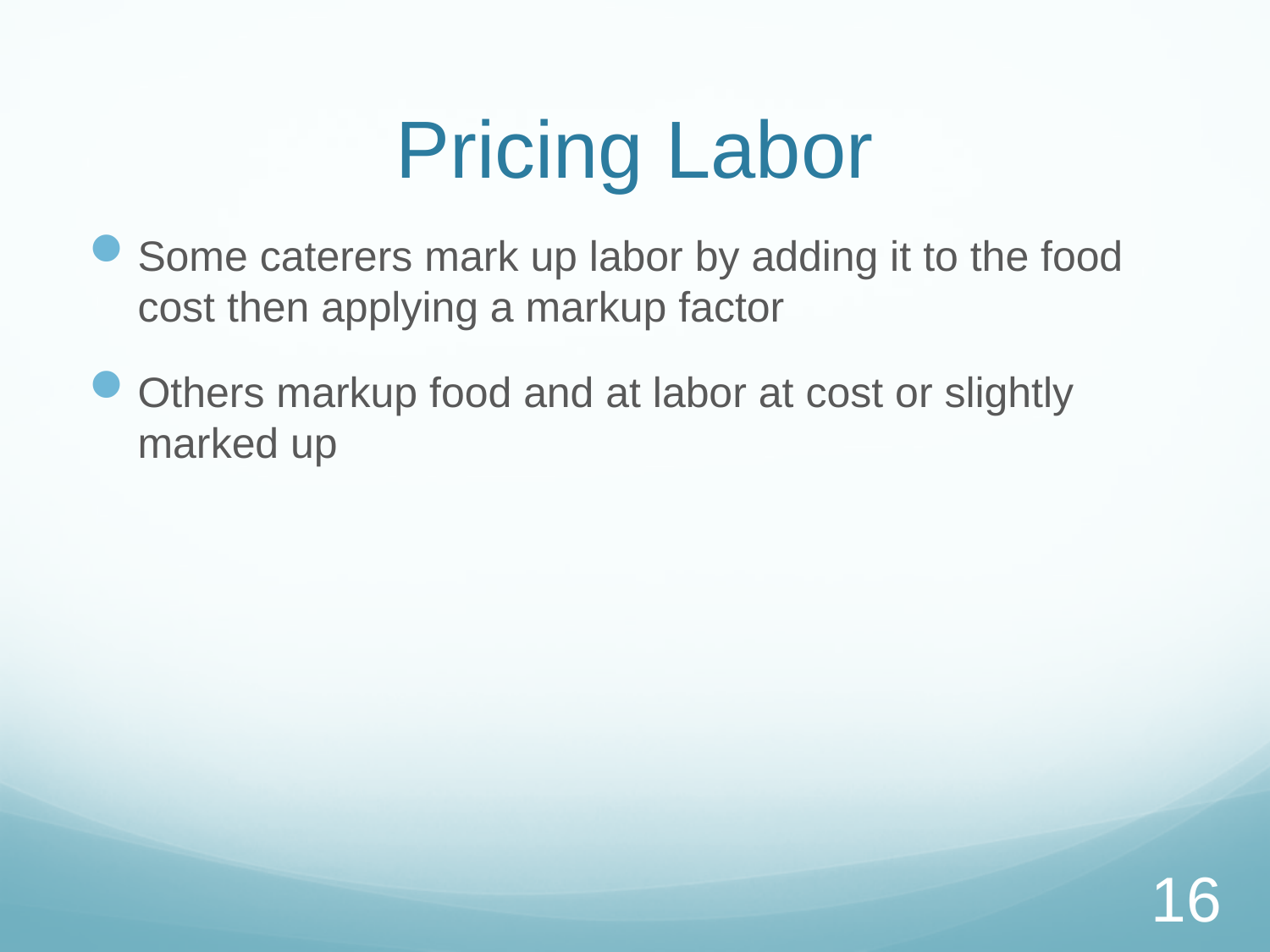

# Pricing Labor
Some caterers mark up labor by adding it to the food cost then applying a markup factor
Others markup food and at labor at cost or slightly marked up
16